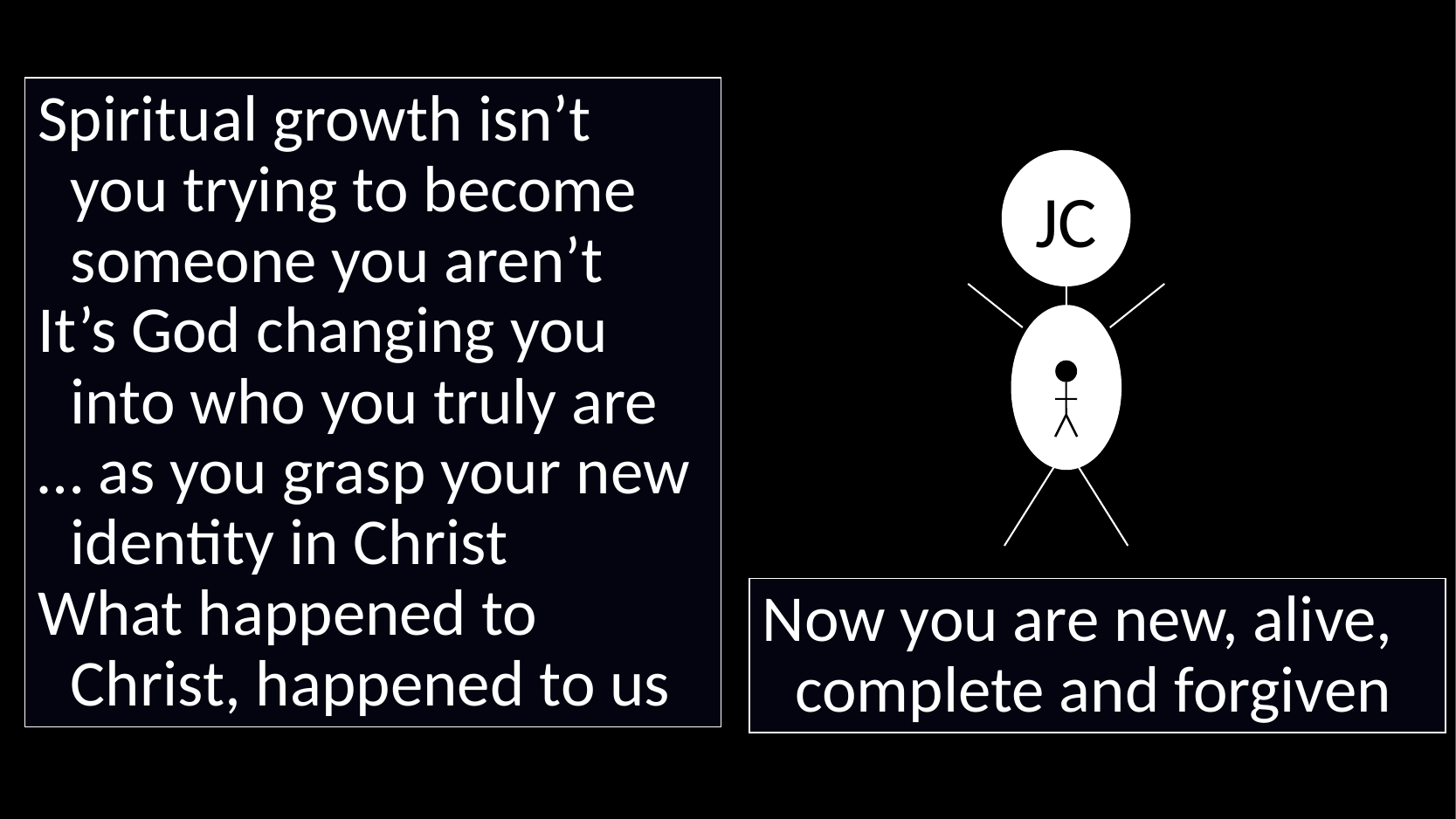

Spiritual growth isn’t
you trying to become someone you aren’t
It’s God changing you into who you truly are
… as you grasp your new identity in Christ
What happened to Christ, happened to us

JC

Now you are new, alive, complete and forgiven